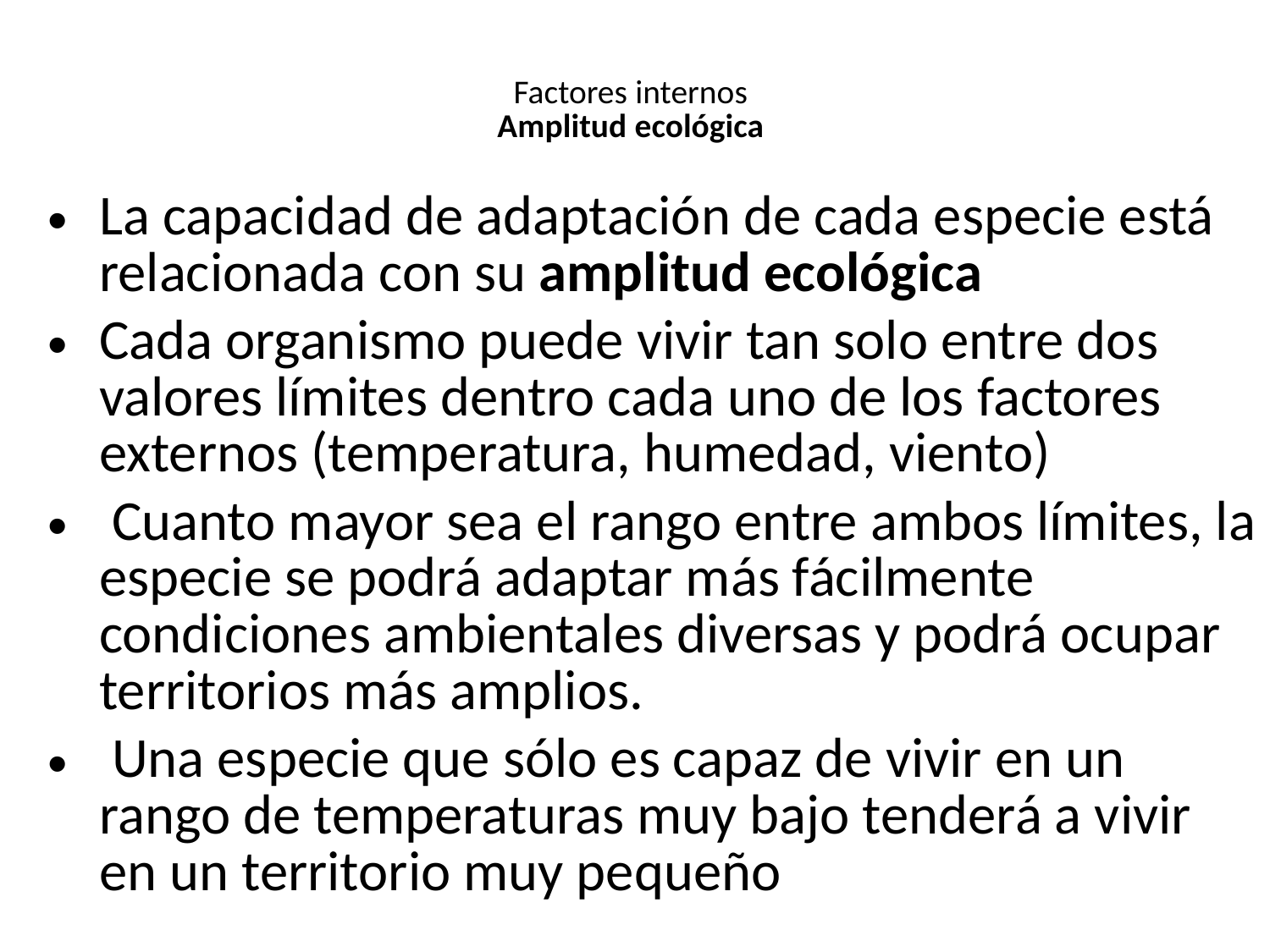

# Factores internos Amplitud ecológica
La capacidad de adaptación de cada especie está relacionada con su amplitud ecológica
Cada organismo puede vivir tan solo entre dos valores límites dentro cada uno de los factores externos (temperatura, humedad, viento)
 Cuanto mayor sea el rango entre ambos límites, la especie se podrá adaptar más fácilmente  condiciones ambientales diversas y podrá ocupar territorios más amplios.
 Una especie que sólo es capaz de vivir en un rango de temperaturas muy bajo tenderá a vivir en un territorio muy pequeño